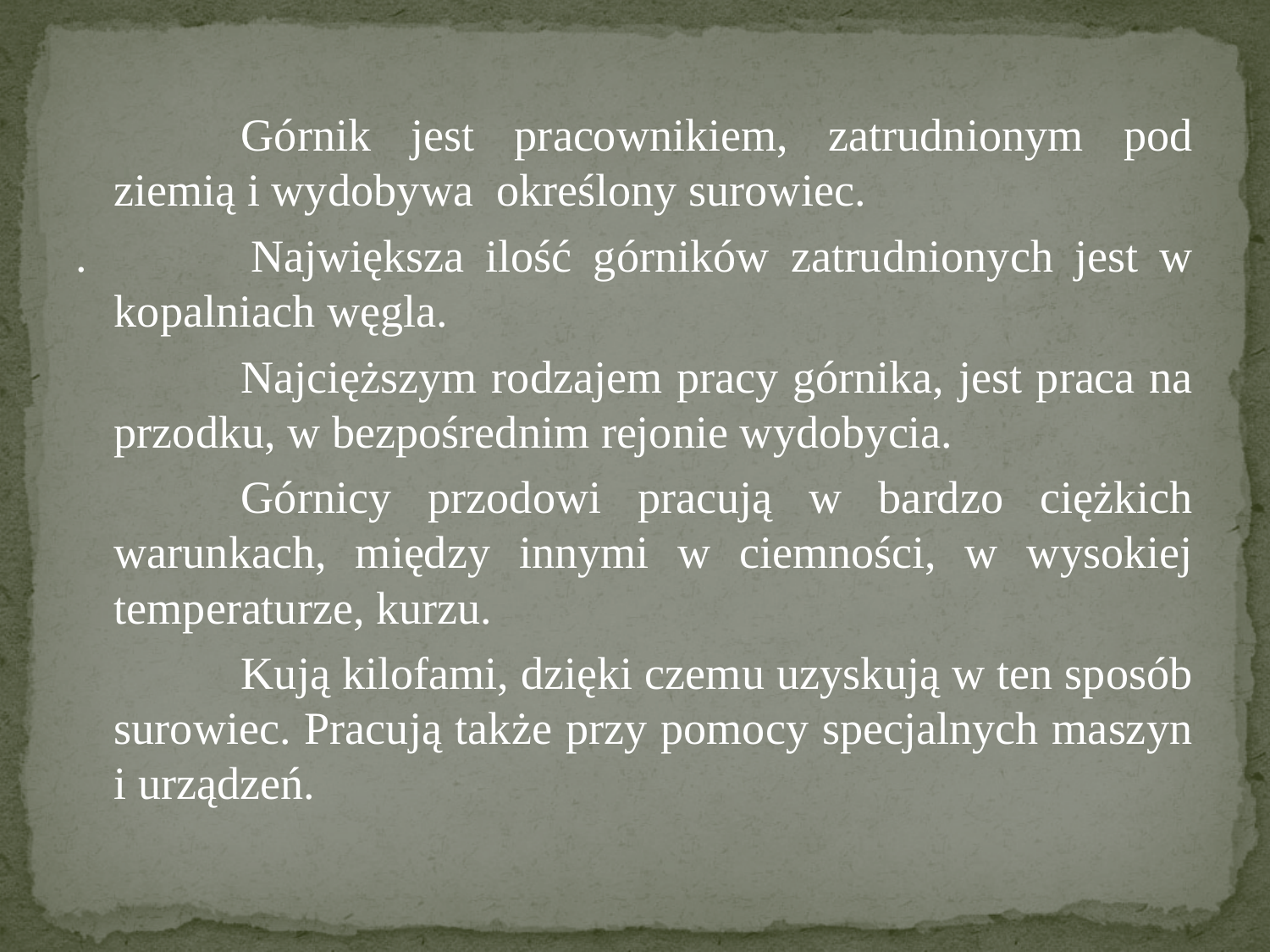

Górnik jest pracownikiem, zatrudnionym pod ziemią i wydobywa  określony surowiec.
. 		Największa ilość górników zatrudnionych jest w kopalniach węgla.
		Najcięższym rodzajem pracy górnika, jest praca na przodku, w bezpośrednim rejonie wydobycia.
		Górnicy przodowi pracują w bardzo ciężkich warunkach, między innymi w ciemności, w wysokiej temperaturze, kurzu.
		Kują kilofami, dzięki czemu uzyskują w ten sposób surowiec. Pracują także przy pomocy specjalnych maszyn i urządzeń.